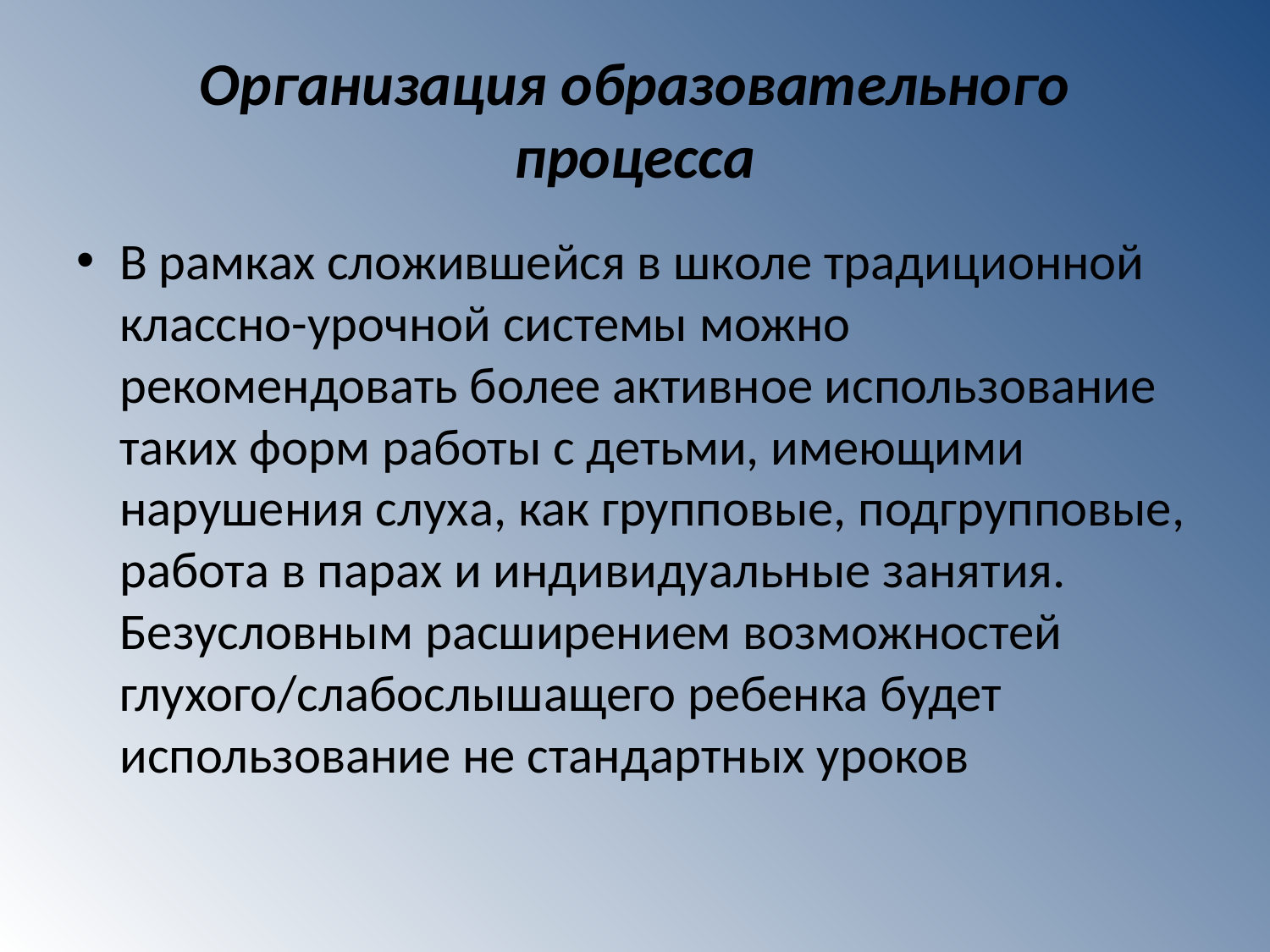

# Организация образовательного процесса
В рамках сложившейся в школе традиционной классно-урочной системы можно рекомендовать более активное использование таких форм работы с детьми, имеющими нарушения слуха, как групповые, подгрупповые, работа в парах и индивидуальные занятия. Безусловным расширением возможностей глухого/слабослышащего ребенка будет использование не стандартных уроков